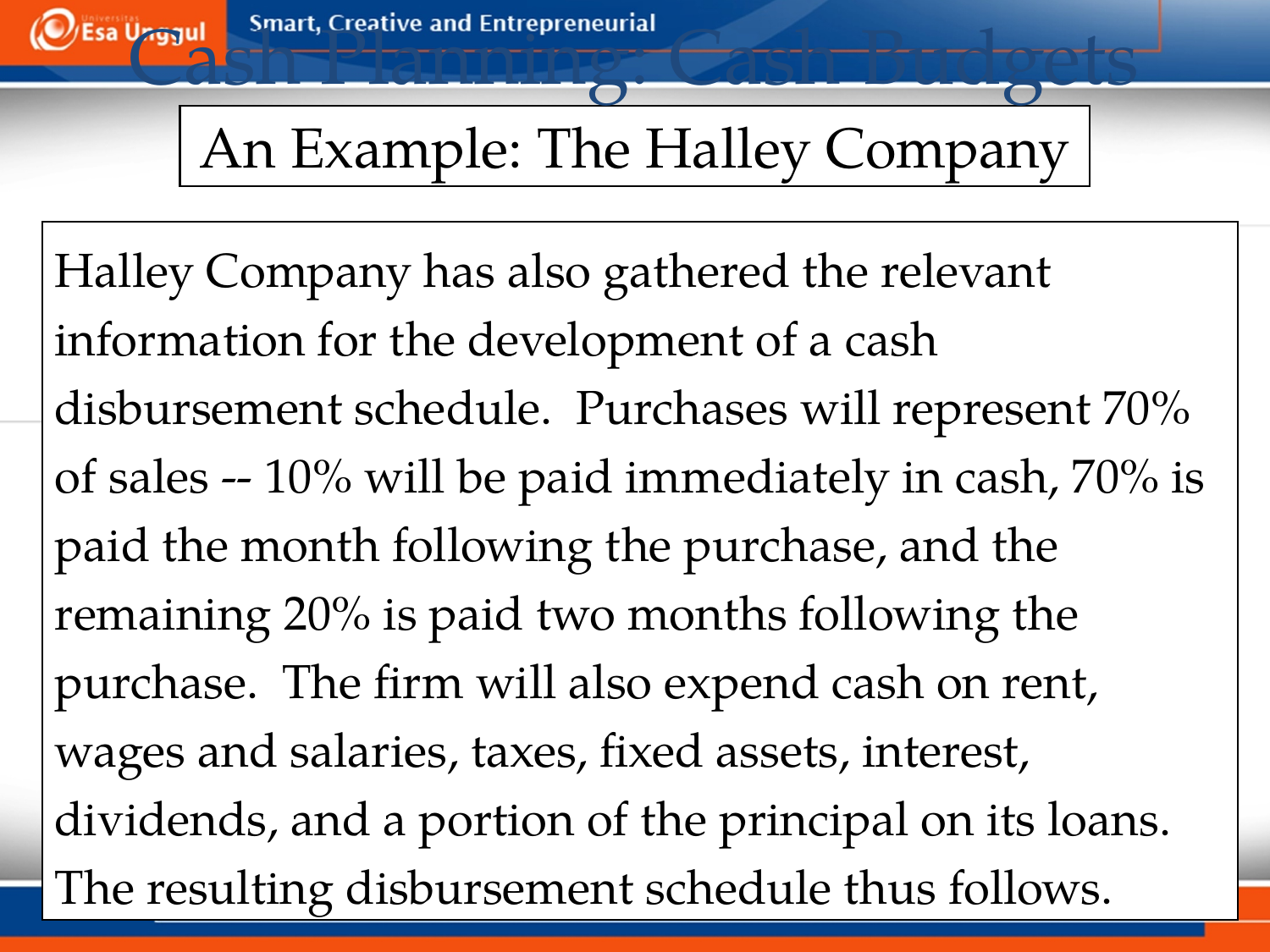

Cash Planning: Cash Budgets
An Example: The Halley Company
Halley Company has also gathered the relevant information for the development of a cash disbursement schedule.  Purchases will represent 70% of sales -- 10% will be paid immediately in cash, 70% is paid the month following the purchase, and the remaining 20% is paid two months following the purchase.  The firm will also expend cash on rent, wages and salaries, taxes, fixed assets, interest, dividends, and a portion of the principal on its loans. The resulting disbursement schedule thus follows.